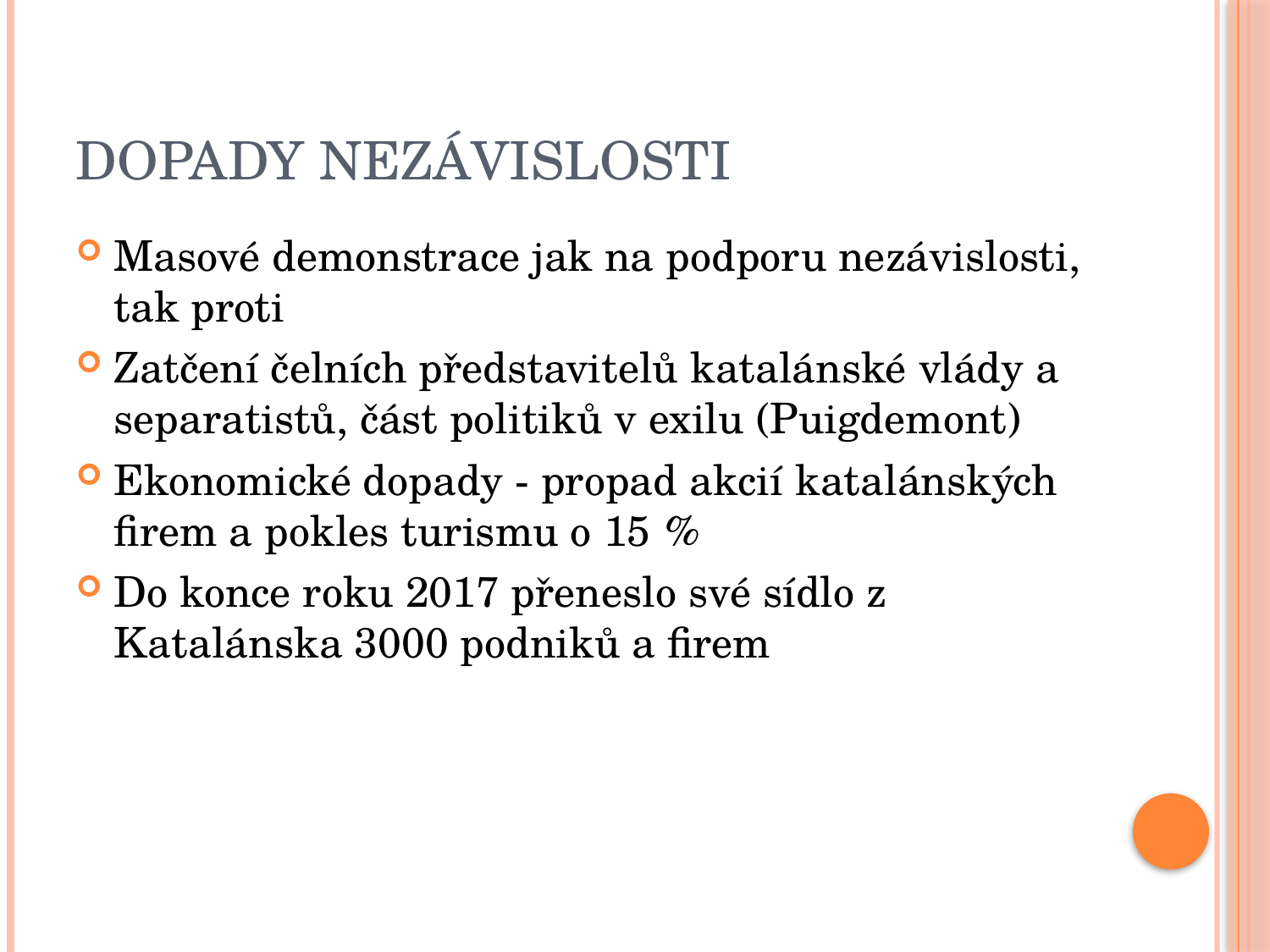

# Dopady nezávislosti
Masové demonstrace jak na podporu nezávislosti, tak proti
Zatčení čelních představitelů katalánské vlády a separatistů, část politiků v exilu (Puigdemont)
Ekonomické dopady - propad akcií katalánských firem a pokles turismu o 15 %
Do konce roku 2017 přeneslo své sídlo z Katalánska 3000 podniků a firem